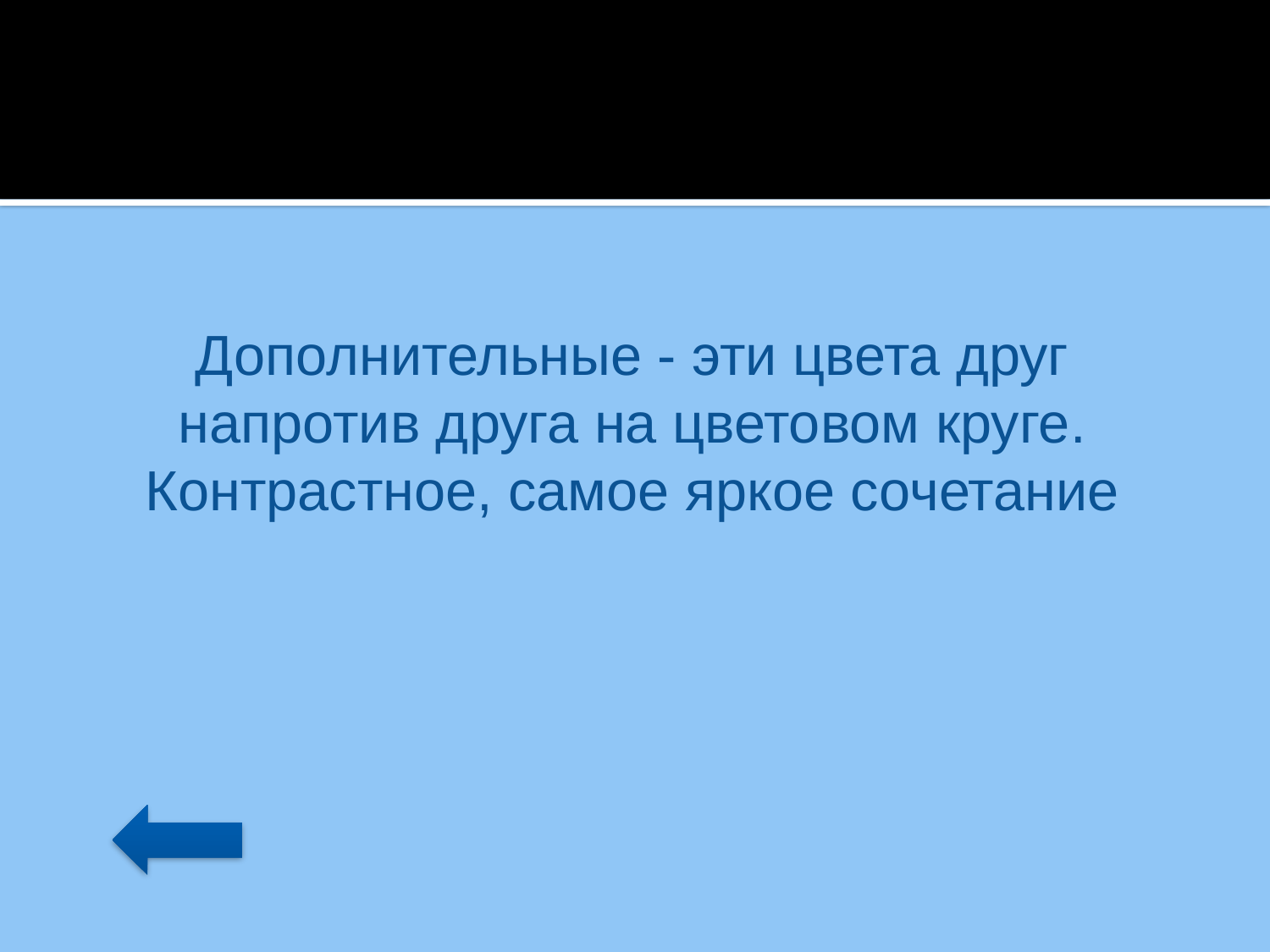

Дополнительные - эти цвета друг напротив друга на цветовом круге. Контрастное, самое яркое сочетание